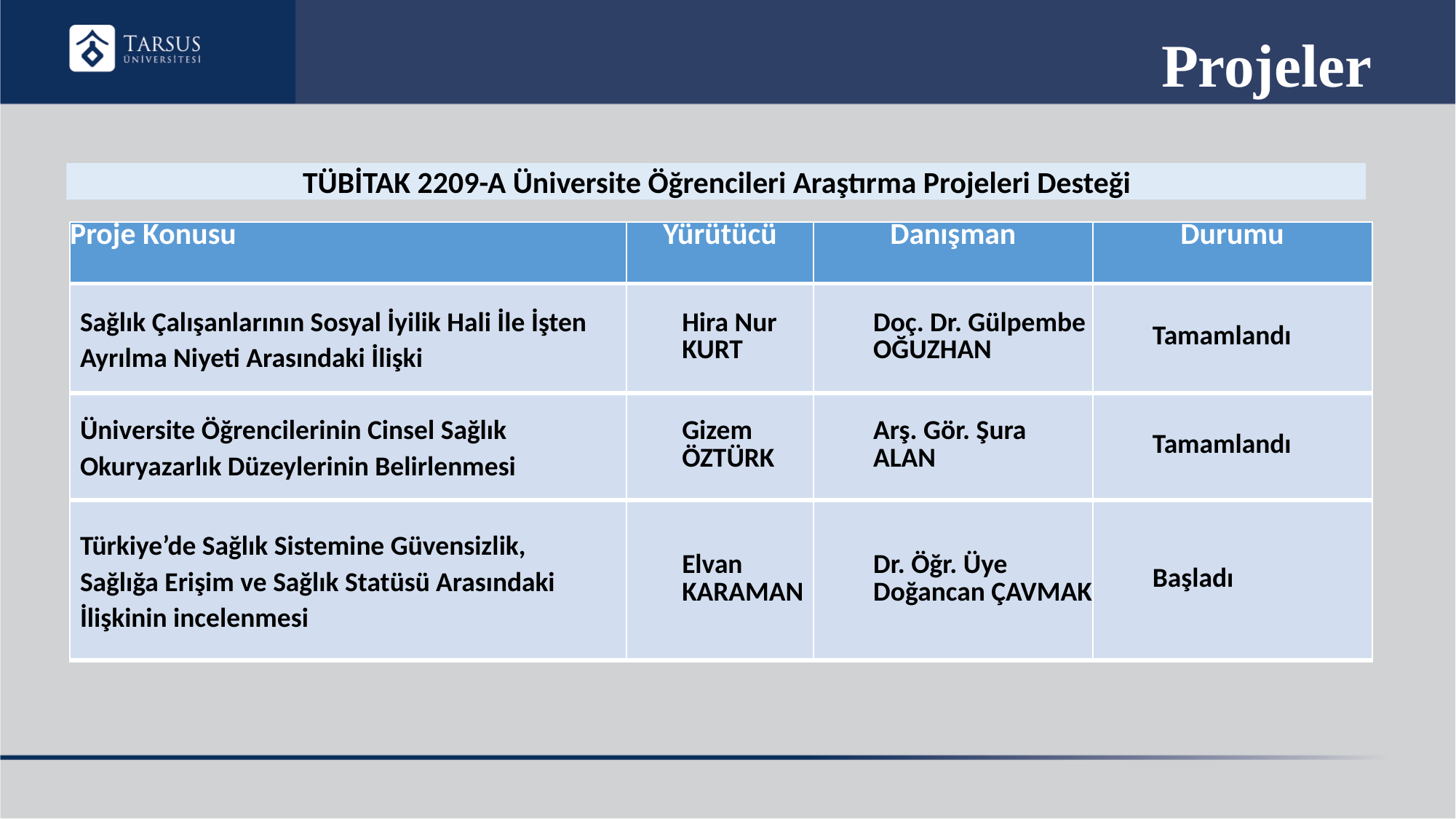

# Projeler
TÜBİTAK 2209-A Üniversite Öğrencileri Araştırma Projeleri Desteği
| Proje Konusu | Yürütücü | Danışman | Durumu |
| --- | --- | --- | --- |
| Sağlık Çalışanlarının Sosyal İyilik Hali İle İşten Ayrılma Niyeti Arasındaki İlişki | Hira Nur KURT | Doç. Dr. Gülpembe OĞUZHAN | Tamamlandı |
| Üniversite Öğrencilerinin Cinsel Sağlık Okuryazarlık Düzeylerinin Belirlenmesi | Gizem ÖZTÜRK | Arş. Gör. Şura ALAN | Tamamlandı |
| Türkiye’de Sağlık Sistemine Güvensizlik, Sağlığa Erişim ve Sağlık Statüsü Arasındaki İlişkinin incelenmesi | Elvan KARAMAN | Dr. Öğr. Üye Doğancan ÇAVMAK | Başladı |